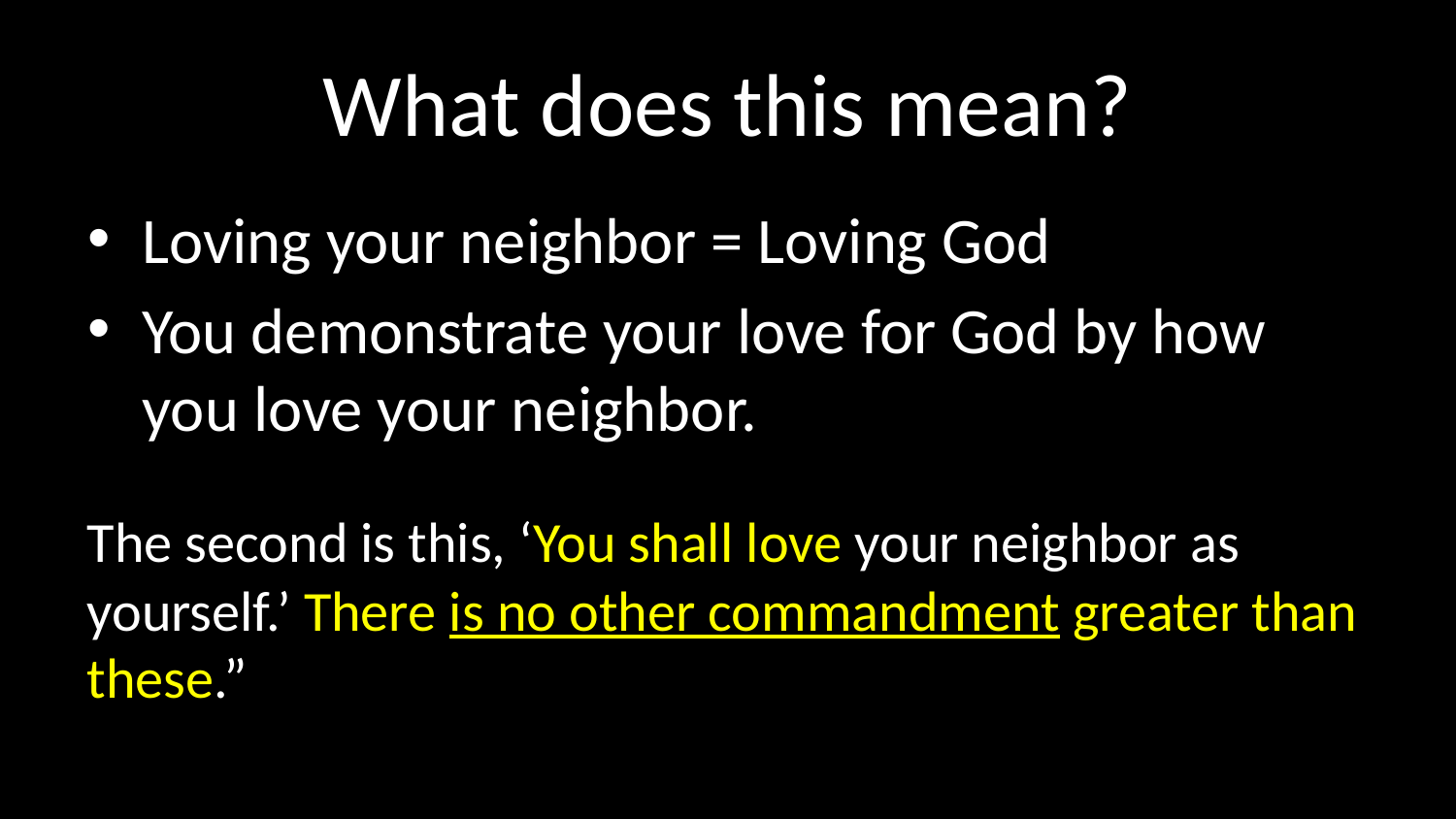

# What does this mean?
Loving your neighbor = Loving God
You demonstrate your love for God by how you love your neighbor.
The second is this, ‘You shall love your neighbor as yourself.’ There is no other commandment greater than these.”